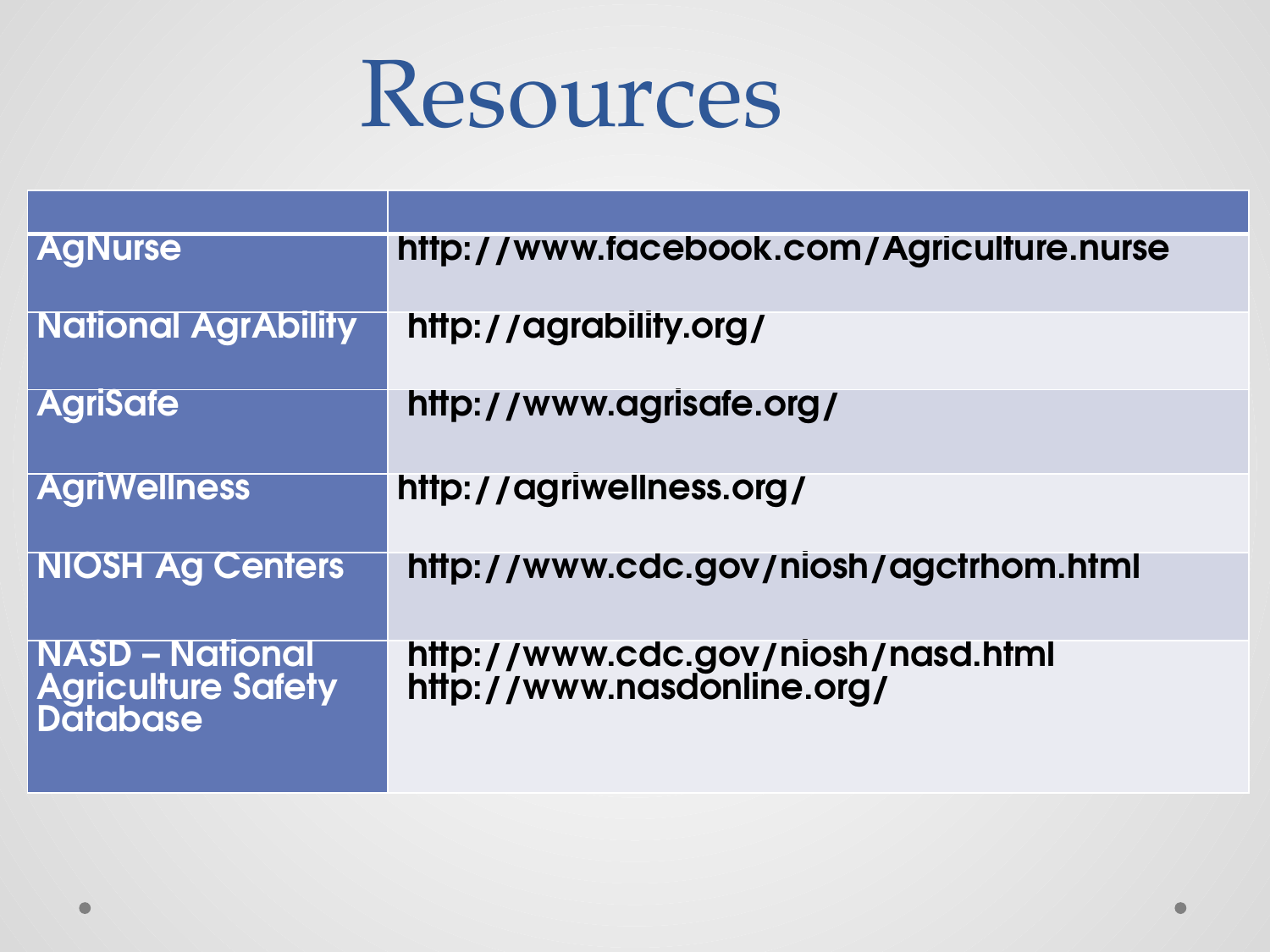

# Resources
|  |  |
| --- | --- |
| AgNurse | http://www.facebook.com/Agriculture.nurse |
| National AgrAbility | http://agrability.org/ |
| AgriSafe | http://www.agrisafe.org/ |
| AgriWellness | http://agriwellness.org/ |
| NIOSH Ag Centers | http://www.cdc.gov/niosh/agctrhom.html |
| NASD – National Agriculture Safety Database | http://www.cdc.gov/niosh/nasd.html http://www.nasdonline.org/ |